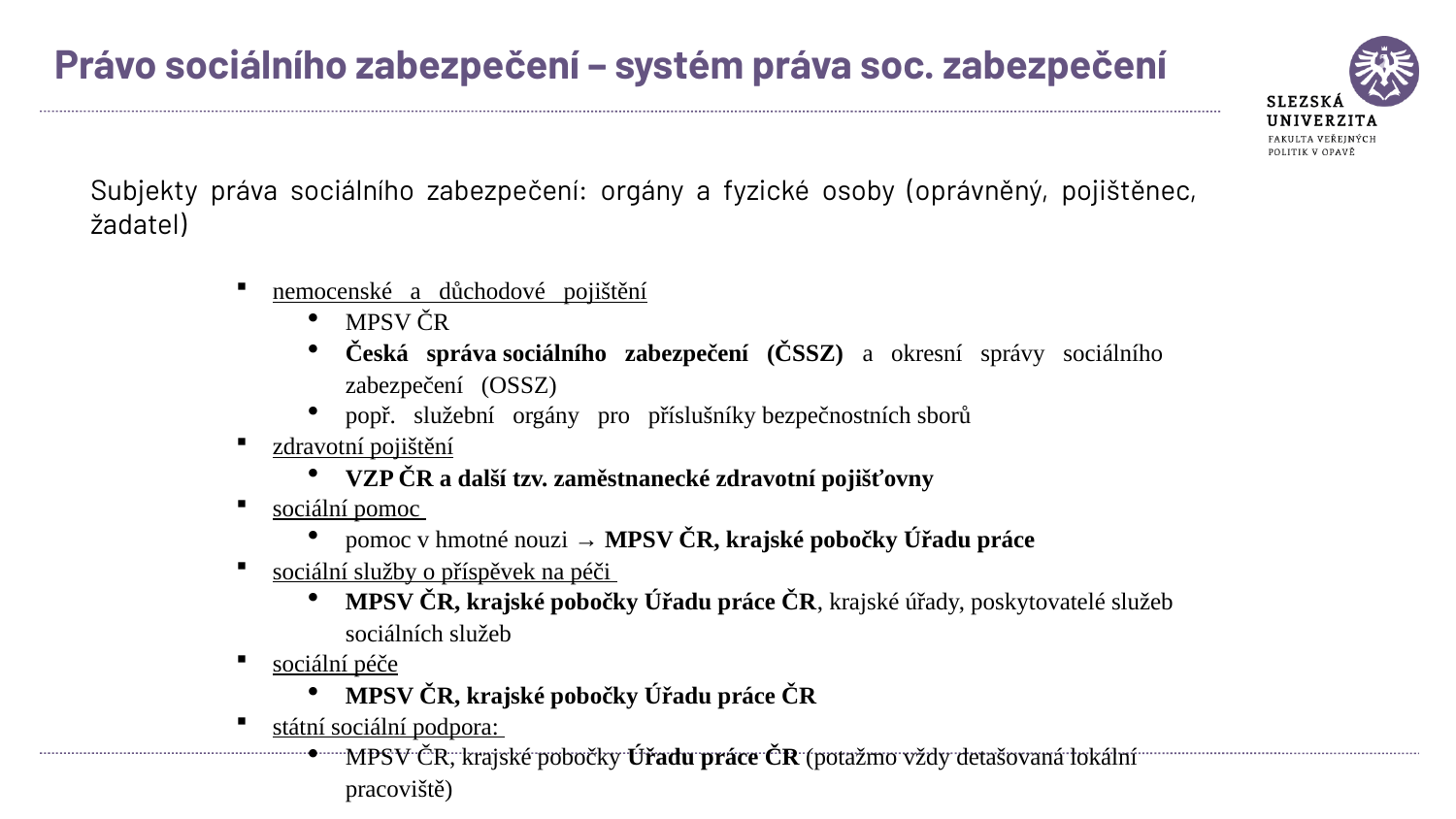

Právo sociálního zabezpečení – systém práva soc. zabezpečení

Subjekty práva sociálního zabezpečení: orgány a fyzické osoby (oprávněný, pojištěnec, žadatel)

nemocenské   a   důchodové   pojištění
MPSV ČR
Česká   správa sociálního   zabezpečení   (ČSSZ)   a   okresní   správy   sociálního zabezpečení   (OSSZ)
popř.   služební   orgány   pro   příslušníky bezpečnostních sborů
zdravotní pojištění
VZP ČR a další tzv. zaměstnanecké zdravotní pojišťovny
sociální pomoc
pomoc v hmotné nouzi → MPSV ČR, krajské pobočky Úřadu práce
sociální služby o příspěvek na péči
MPSV ČR, krajské pobočky Úřadu práce ČR, krajské úřady, poskytovatelé služeb sociálních služeb
sociální péče
MPSV ČR, krajské pobočky Úřadu práce ČR
státní sociální podpora:
MPSV ČR, krajské pobočky Úřadu práce ČR (potažmo vždy detašovaná lokální pracoviště)